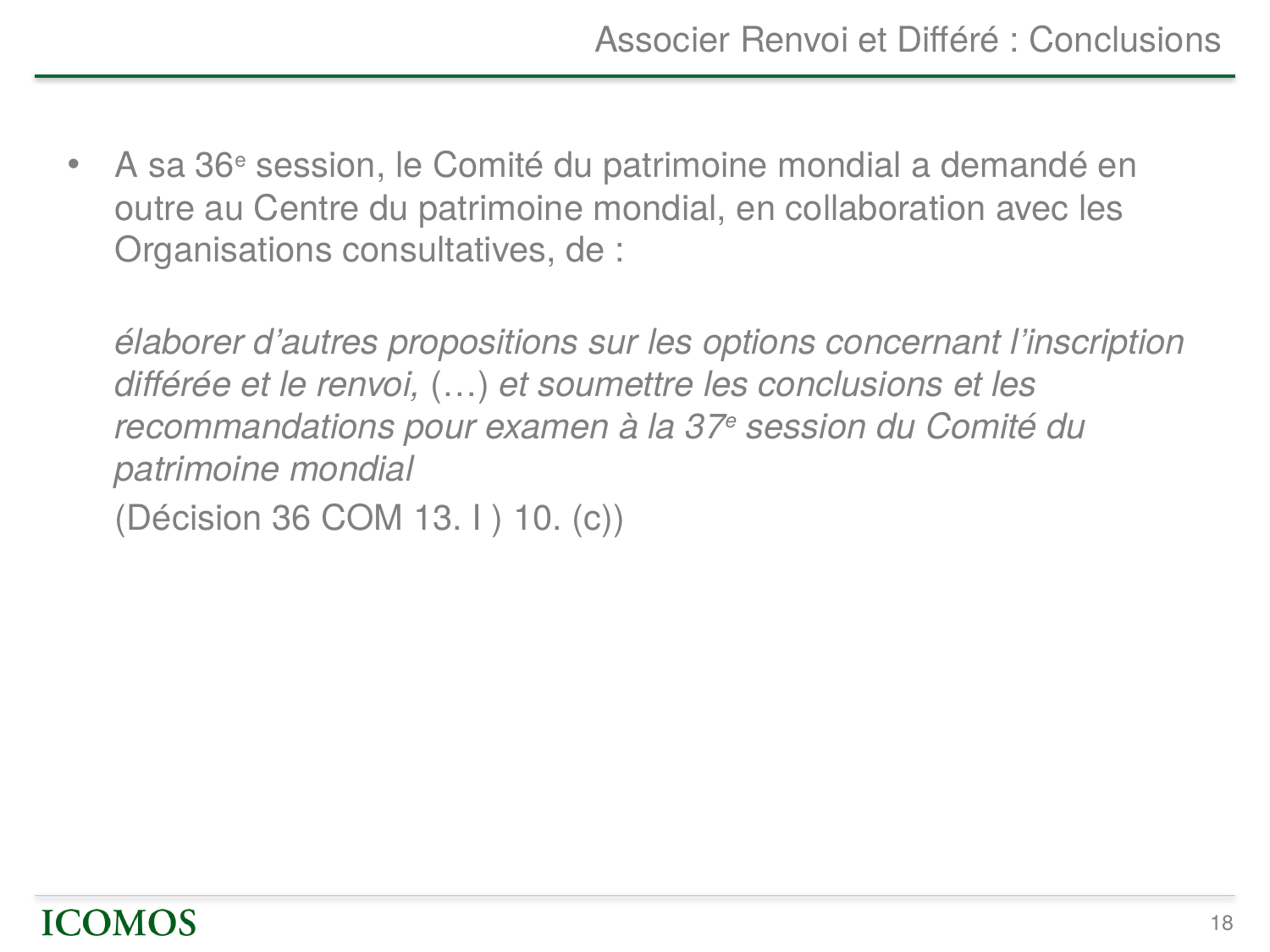

# Associer Renvoi et Différé : Conclusions
A sa 36e session, le Comité du patrimoine mondial a demandé en outre au Centre du patrimoine mondial, en collaboration avec les Organisations consultatives, de :

	élaborer d’autres propositions sur les options concernant l’inscription différée et le renvoi, (…) et soumettre les conclusions et les recommandations pour examen à la 37e session du Comité du patrimoine mondial
	(Décision 36 COM 13. I ) 10. (c))
18